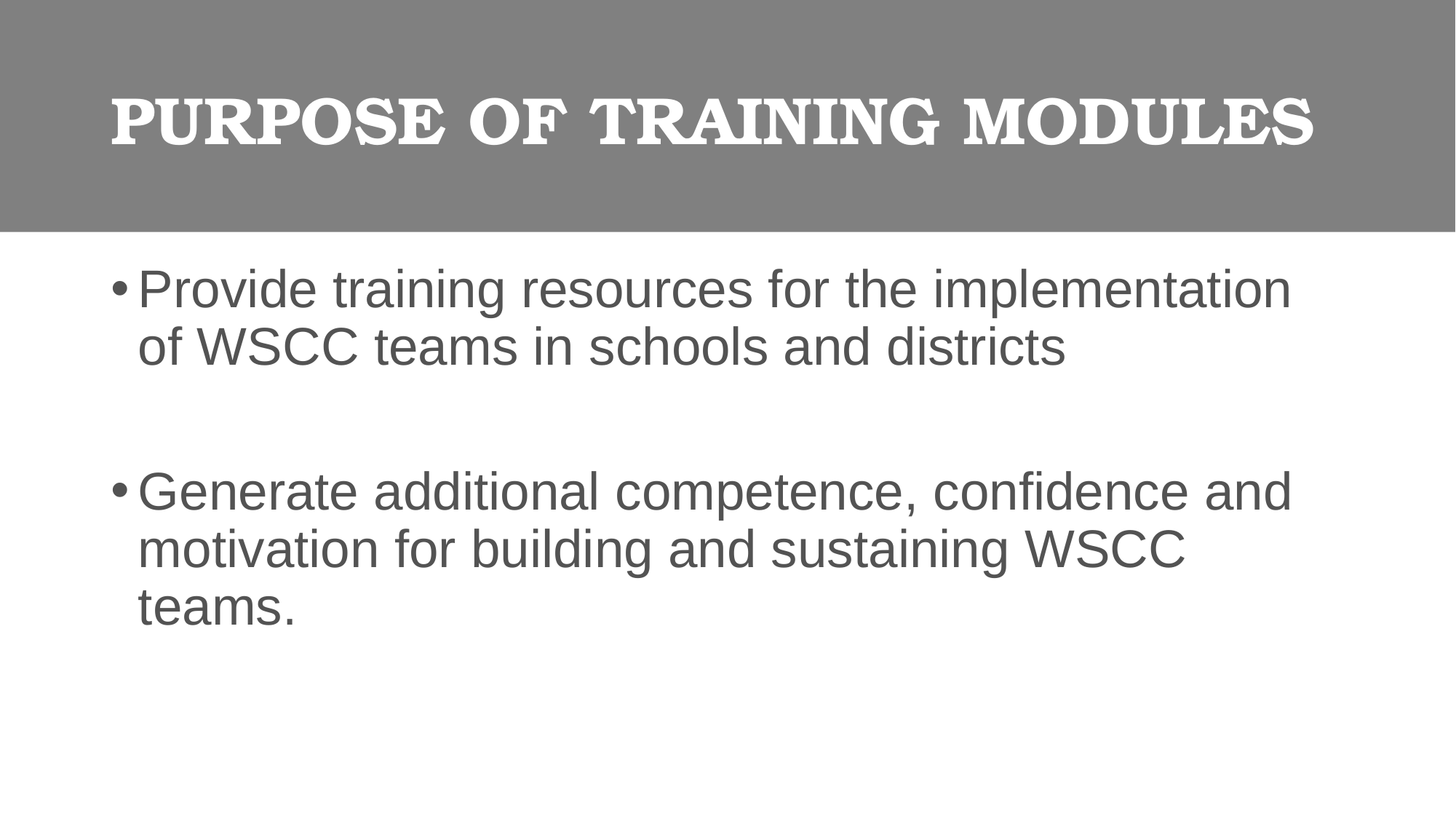

# PURPOSE OF TRAINING MODULES
Provide training resources for the implementation of WSCC teams in schools and districts

Generate additional competence, confidence and motivation for building and sustaining WSCC teams.